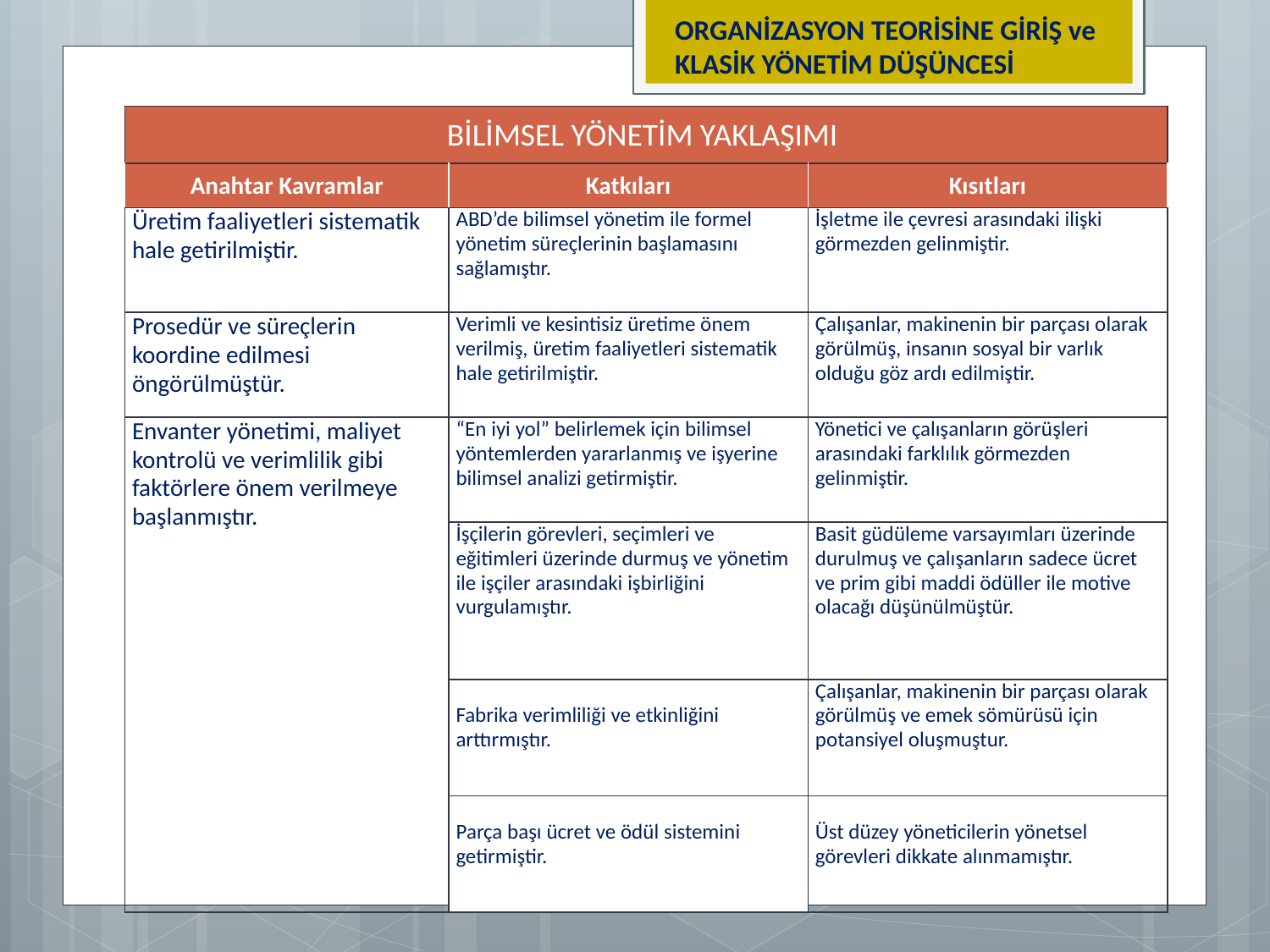

ORGANİZASYON TEORİSİNE GİRİŞ ve KLASİK YÖNETİM DÜŞÜNCESİ

| BİLİMSEL YÖNETİM YAKLAŞIMI |  |  |
| --- | --- | --- |
| Anahtar Kavramlar | Katkıları | Kısıtları |
| Üretim faaliyetleri sistematik hale getirilmiştir. | ABD’de bilimsel yönetim ile formel yönetim süreçlerinin başlamasını sağlamıştır. | İşletme ile çevresi arasındaki ilişki görmezden gelinmiştir. |
| Prosedür ve süreçlerin koordine edilmesi öngörülmüştür. | Verimli ve kesintisiz üretime önem verilmiş, üretim faaliyetleri sistematik hale getirilmiştir. | Çalışanlar, makinenin bir parçası olarak görülmüş, insanın sosyal bir varlık olduğu göz ardı edilmiştir. |
| Envanter yönetimi, maliyet kontrolü ve verimlilik gibi faktörlere önem verilmeye başlanmıştır. | “En iyi yol” belirlemek için bilimsel yöntemlerden yararlanmış ve işyerine bilimsel analizi getirmiştir. | Yönetici ve çalışanların görüşleri arasındaki farklılık görmezden gelinmiştir. |
|  | İşçilerin görevleri, seçimleri ve eğitimleri üzerinde durmuş ve yönetim ile işçiler arasındaki işbirliğini vurgulamıştır. | Basit güdüleme varsayımları üzerinde durulmuş ve çalışanların sadece ücret ve prim gibi maddi ödüller ile motive olacağı düşünülmüştür. |
|  | Fabrika verimliliği ve etkinliğini arttırmıştır. | Çalışanlar, makinenin bir parçası olarak görülmüş ve emek sömürüsü için potansiyel oluşmuştur. |
|  | Parça başı ücret ve ödül sistemini getirmiştir. | Üst düzey yöneticilerin yönetsel görevleri dikkate alınmamıştır. |